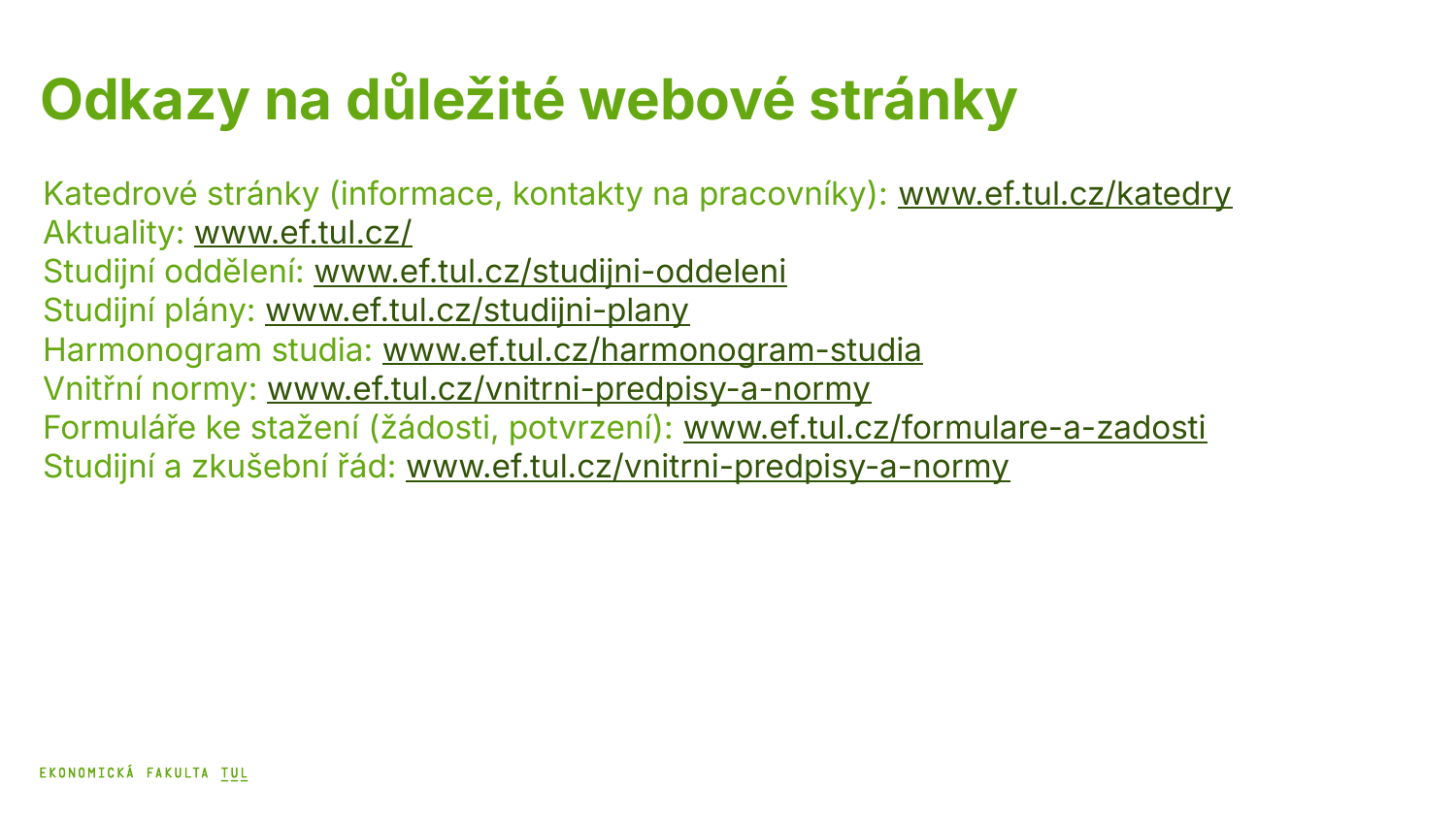

Odkazy na důležité webové stránky
Katedrové stránky (informace, kontakty na pracovníky): www.ef.tul.cz/katedry
Aktuality: www.ef.tul.cz/
Studijní oddělení: www.ef.tul.cz/studijni-oddeleni
Studijní plány: www.ef.tul.cz/studijni-plany
Harmonogram studia: www.ef.tul.cz/harmonogram-studia
Vnitřní normy: www.ef.tul.cz/vnitrni-predpisy-a-normy
Formuláře ke stažení (žádosti, potvrzení): www.ef.tul.cz/formulare-a-zadosti
Studijní a zkušební řád: www.ef.tul.cz/vnitrni-predpisy-a-normy